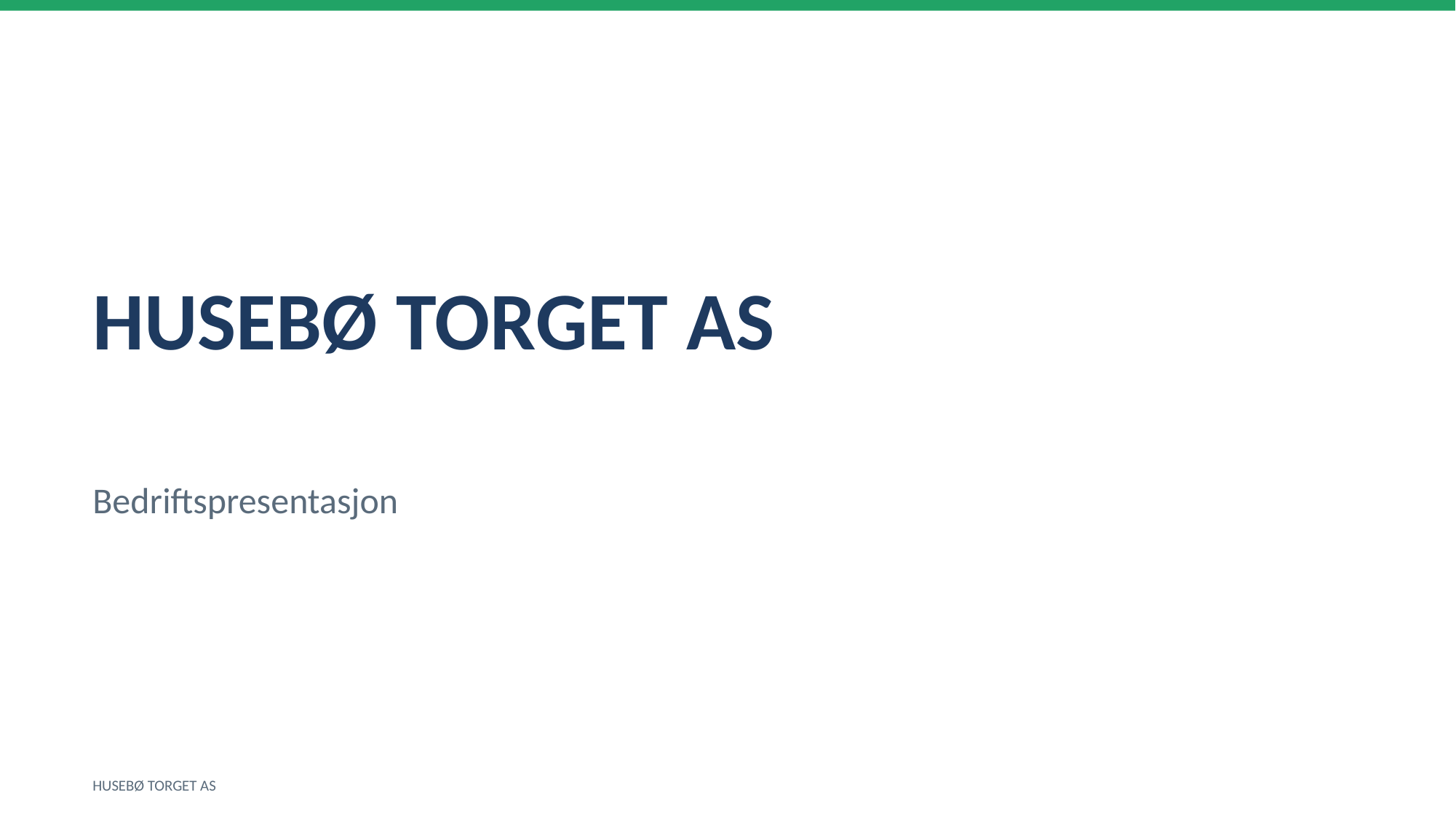

HUSEBØ TORGET AS
Bedriftspresentasjon
HUSEBØ TORGET AS